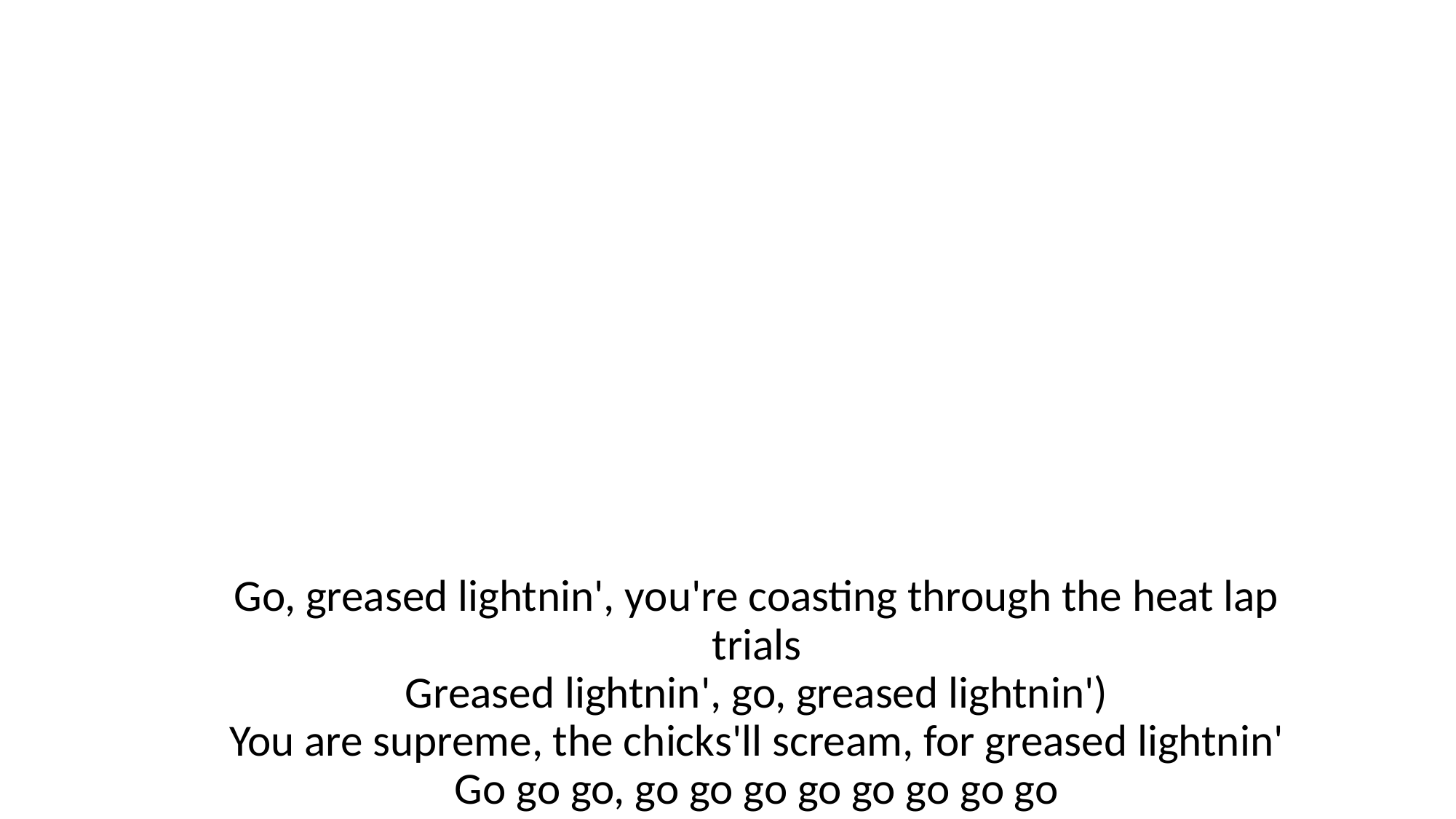

# Go, greased lightnin', you're coasting through the heat lap trials Greased lightnin', go, greased lightnin') You are supreme, the chicks'll scream, for greased lightnin' Go go go, go go go go go go go go